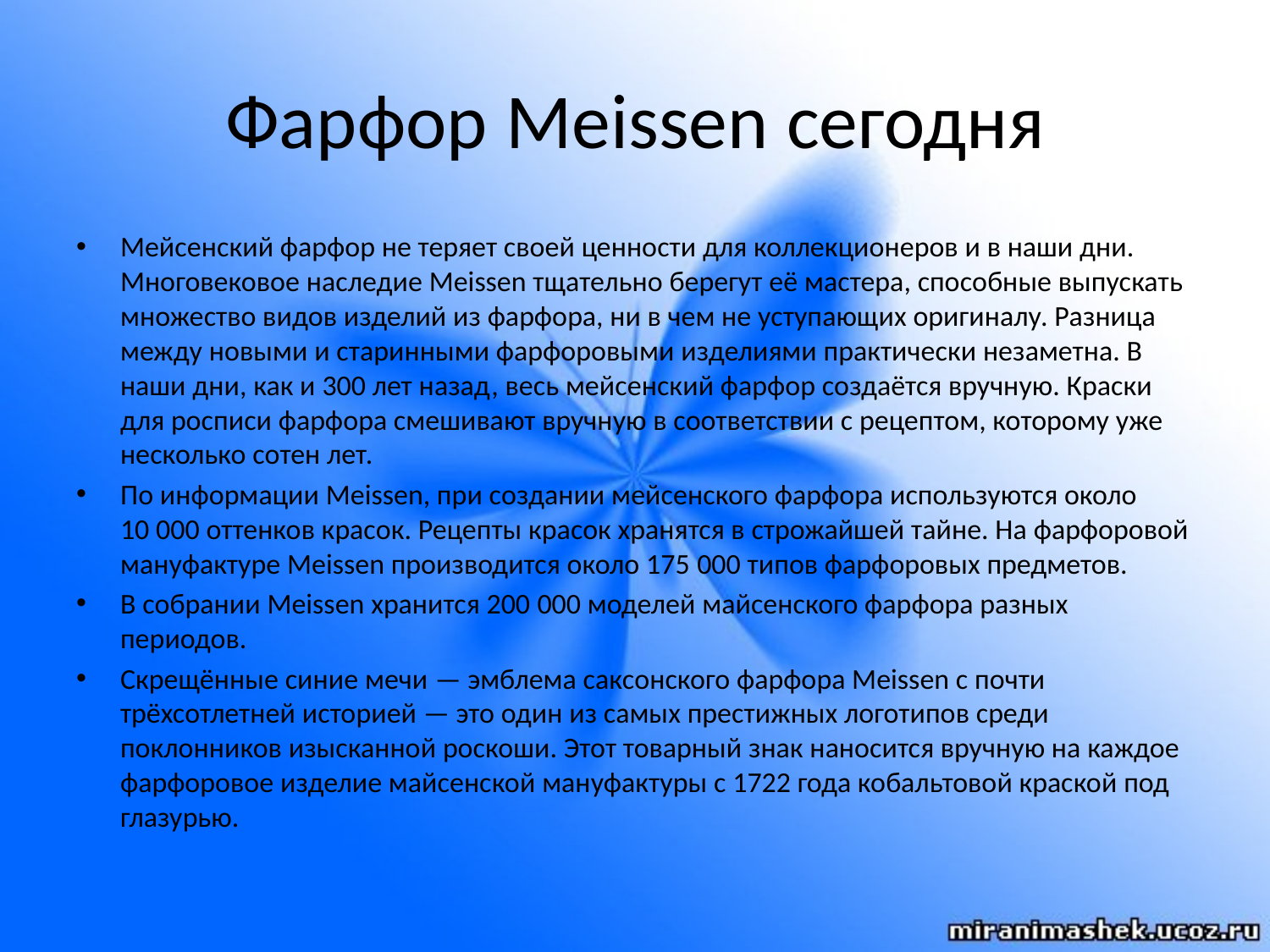

# Фарфор Meissen сегодня
Мейсенский фарфор не теряет своей ценности для коллекционеров и в наши дни. Многовековое наследие Meissen тщательно берегут её мастера, способные выпускать множество видов изделий из фарфора, ни в чем не уступающих оригиналу. Разница между новыми и старинными фарфоровыми изделиями практически незаметна. В наши дни, как и 300 лет назад, весь мейсенский фарфор создаётся вручную. Краски для росписи фарфора смешивают вручную в соответствии с рецептом, которому уже несколько сотен лет.
По информации Meissen, при создании мейсенского фарфора используются около 10 000 оттенков красок. Рецепты красок хранятся в строжайшей тайне. На фарфоровой мануфактуре Meissen производится около 175 000 типов фарфоровых предметов.
В собрании Meissen хранится 200 000 моделей майсенского фарфора разных периодов.
Скрещённые синие мечи — эмблема саксонского фарфора Meissen с почти трёхсотлетней историей — это один из самых престижных логотипов среди поклонников изысканной роскоши. Этот товарный знак наносится вручную на каждое фарфоровое изделие майсенской мануфактуры с 1722 года кобальтовой краской под глазурью.